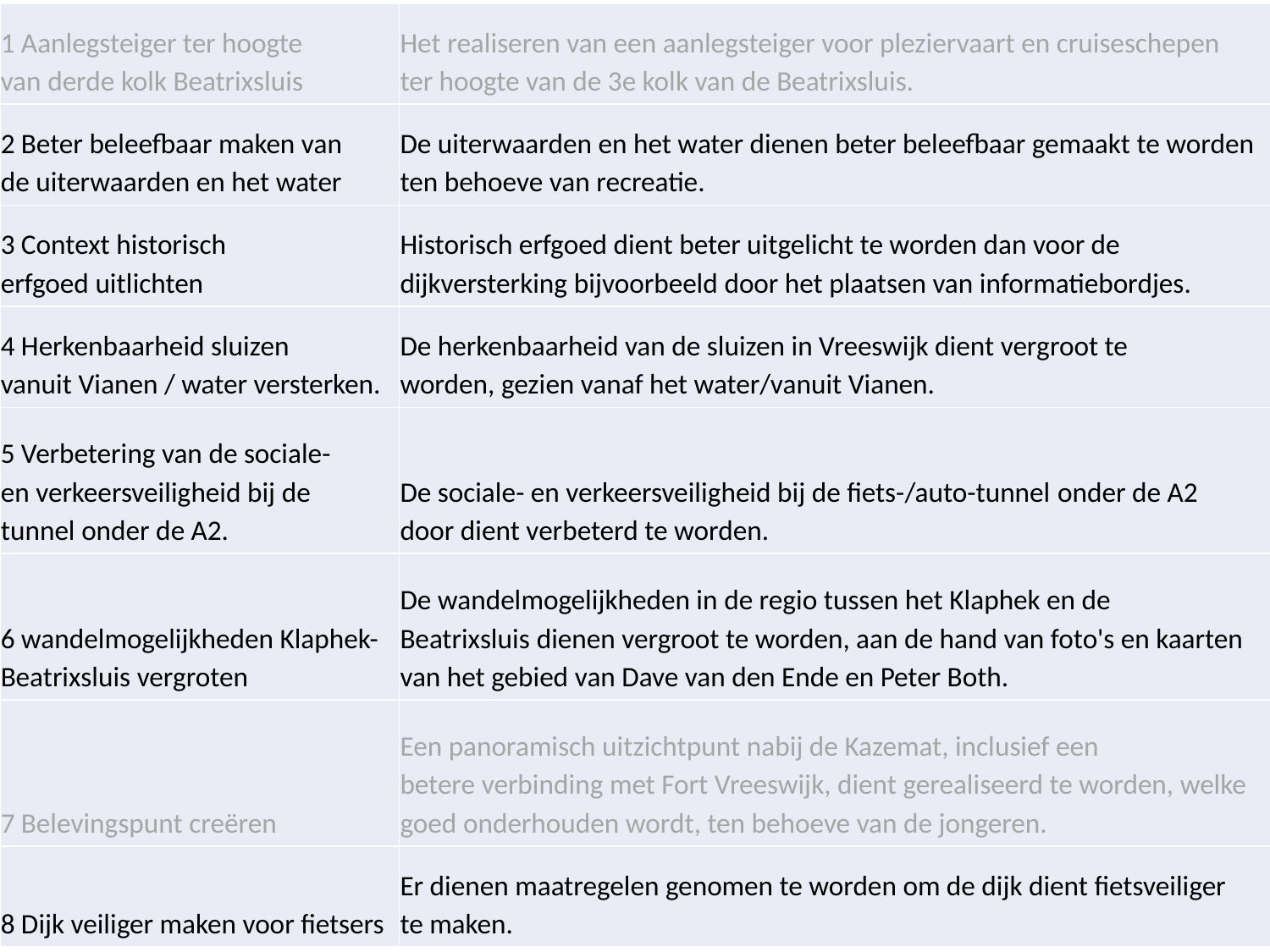

| 1 Aanlegsteiger ter hoogte van derde kolk Beatrixsluis | Het realiseren van een aanlegsteiger voor pleziervaart en cruiseschepen ter hoogte van de 3e kolk van de Beatrixsluis. |
| --- | --- |
| 2 Beter beleefbaar maken van de uiterwaarden en het water | De uiterwaarden en het water dienen beter beleefbaar gemaakt te worden ten behoeve van recreatie. |
| 3 Context historisch erfgoed uitlichten | Historisch erfgoed dient beter uitgelicht te worden dan voor de dijkversterking bijvoorbeeld door het plaatsen van informatiebordjes. |
| 4 Herkenbaarheid sluizen vanuit Vianen / water versterken. | De herkenbaarheid van de sluizen in Vreeswijk dient vergroot te worden, gezien vanaf het water/vanuit Vianen. |
| 5 Verbetering van de sociale- en verkeersveiligheid bij de tunnel onder de A2. | De sociale- en verkeersveiligheid bij de fiets-/auto-tunnel onder de A2 door dient verbeterd te worden. |
| 6 wandelmogelijkheden Klaphek-Beatrixsluis vergroten | De wandelmogelijkheden in de regio tussen het Klaphek en de Beatrixsluis dienen vergroot te worden, aan de hand van foto's en kaarten van het gebied van Dave van den Ende en Peter Both. |
| 7 Belevingspunt creëren | Een panoramisch uitzichtpunt nabij de Kazemat, inclusief een betere verbinding met Fort Vreeswijk, dient gerealiseerd te worden, welke goed onderhouden wordt, ten behoeve van de jongeren. |
| 8 Dijk veiliger maken voor fietsers | Er dienen maatregelen genomen te worden om de dijk dient fietsveiliger te maken. |